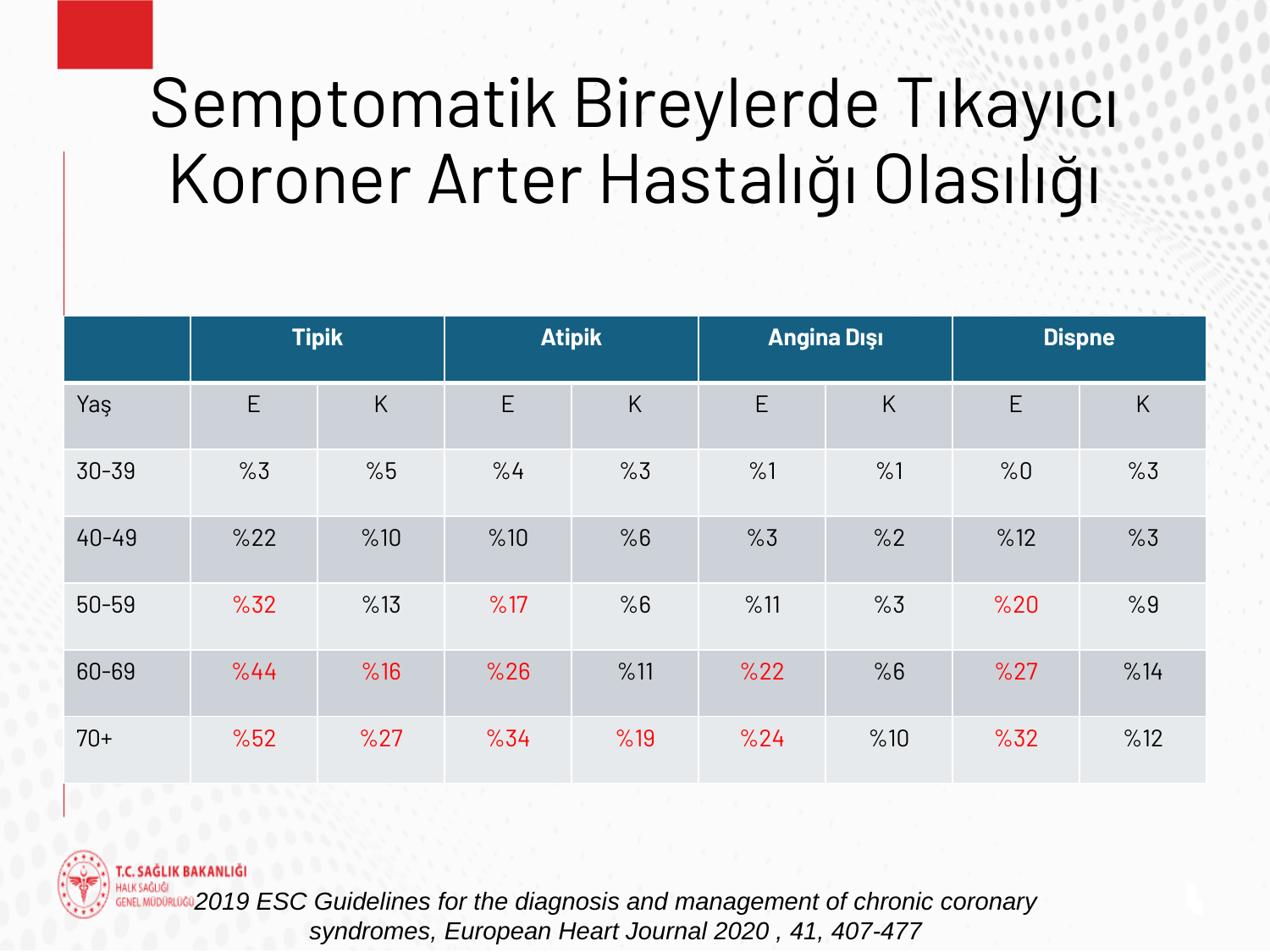

# Semptomatik Bireylerde Tıkayıcı Koroner Arter Hastalığı Olasılığı
|  | Tipik |  | Atipik |  | Angina Dışı |  | Dispne |  |
| --- | --- | --- | --- | --- | --- | --- | --- | --- |
| Yaş | E | K | E | K | E | K | E | K |
| 30-39 | %3 | %5 | %4 | %3 | %1 | %1 | %0 | %3 |
| 40-49 | %22 | %10 | %10 | %6 | %3 | %2 | %12 | %3 |
| 50-59 | %32 | %13 | %17 | %6 | %11 | %3 | %20 | %9 |
| 60-69 | %44 | %16 | %26 | %11 | %22 | %6 | %27 | %14 |
| 70+ | %52 | %27 | %34 | %19 | %24 | %10 | %32 | %12 |
2019 ESC Guidelines for the diagnosis and management of chronic coronary syndromes, European Heart Journal 2020 , 41, 407-477